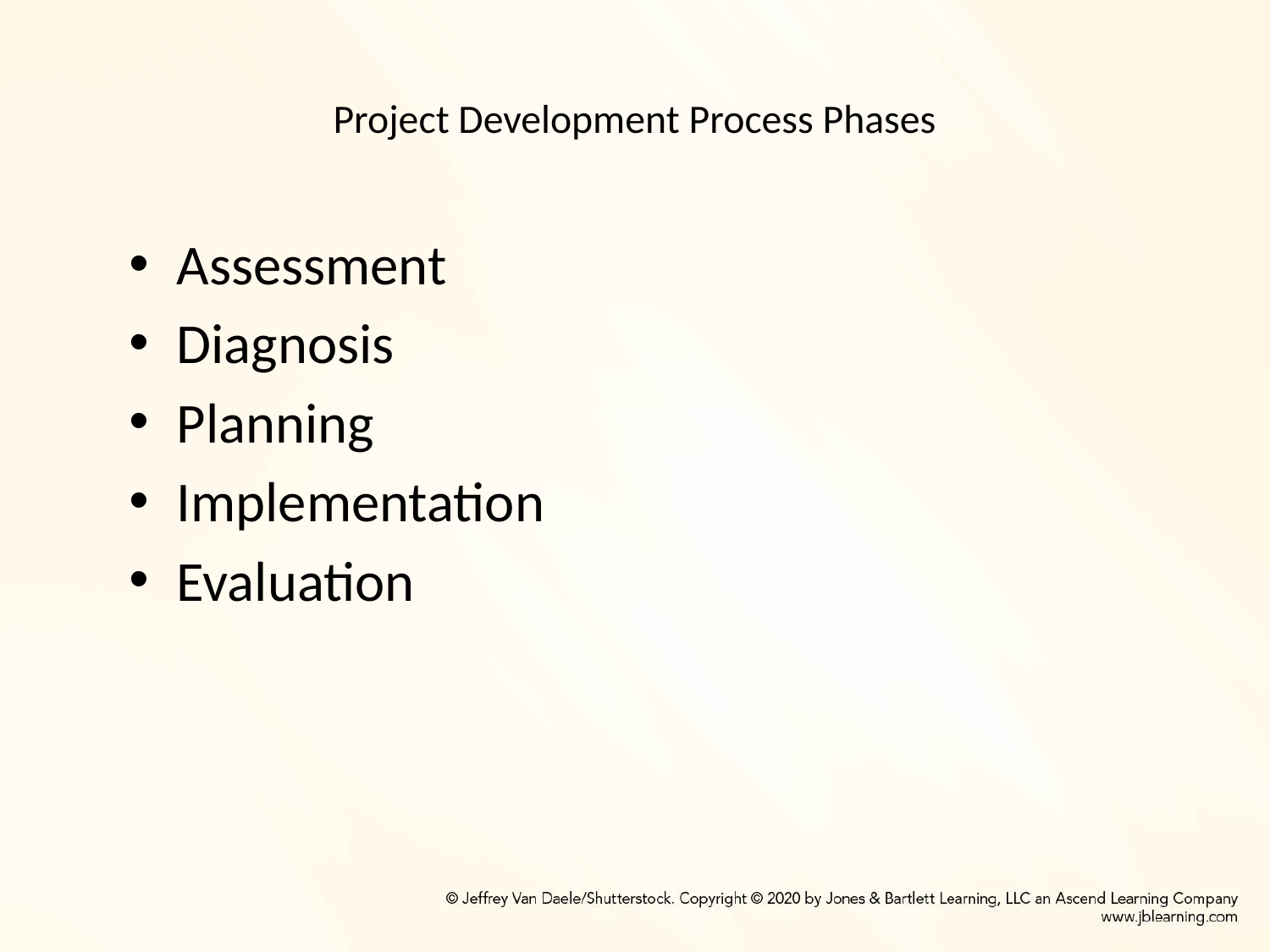

# Project Development Process Phases
Assessment
Diagnosis
Planning
Implementation
Evaluation